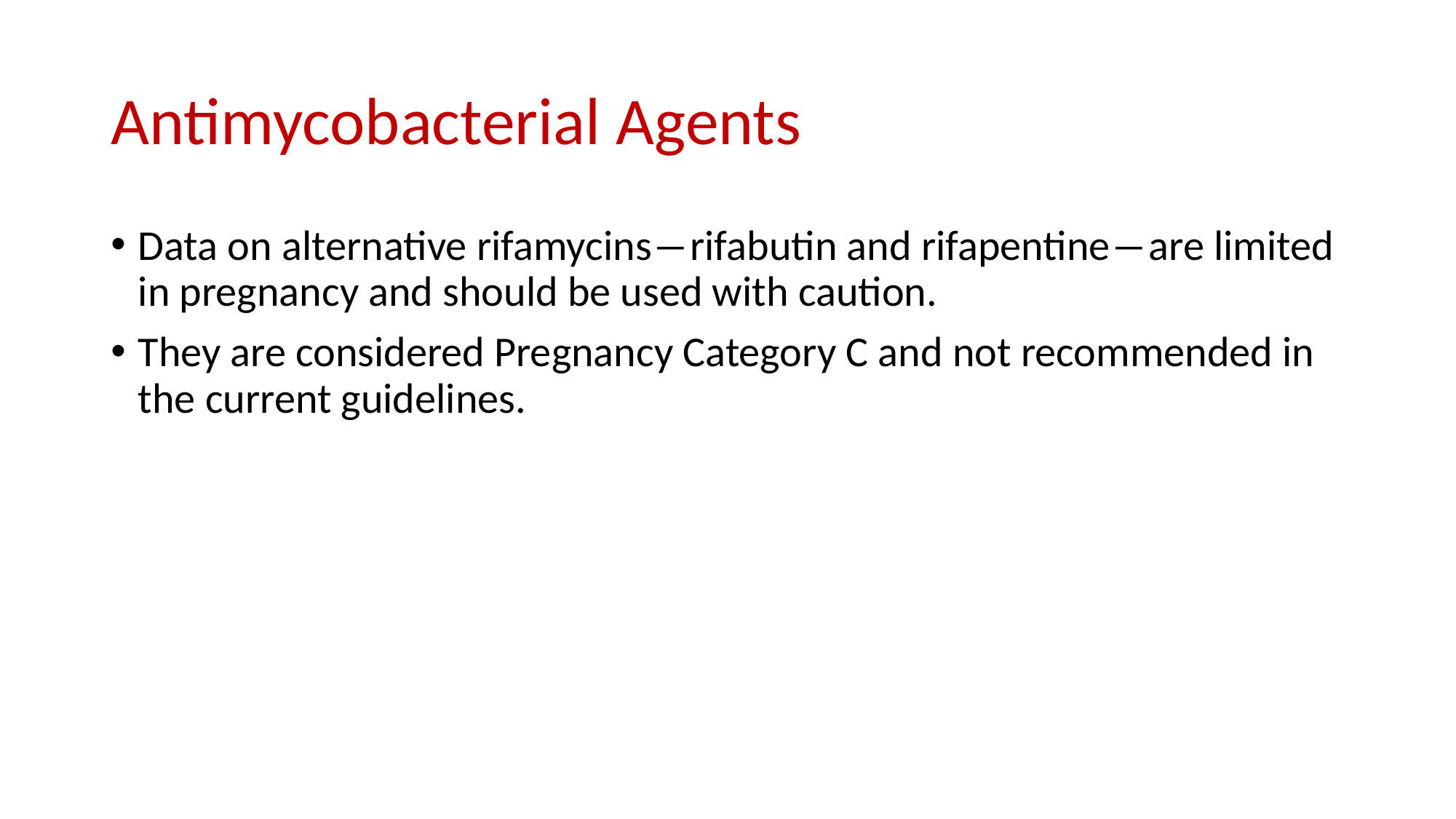

# Antimycobacterial Agents
Data on alternative rifamycins―rifabutin and rifapentine―are limited in pregnancy and should be used with caution.
They are considered Pregnancy Category C and not recommended in the current guidelines.